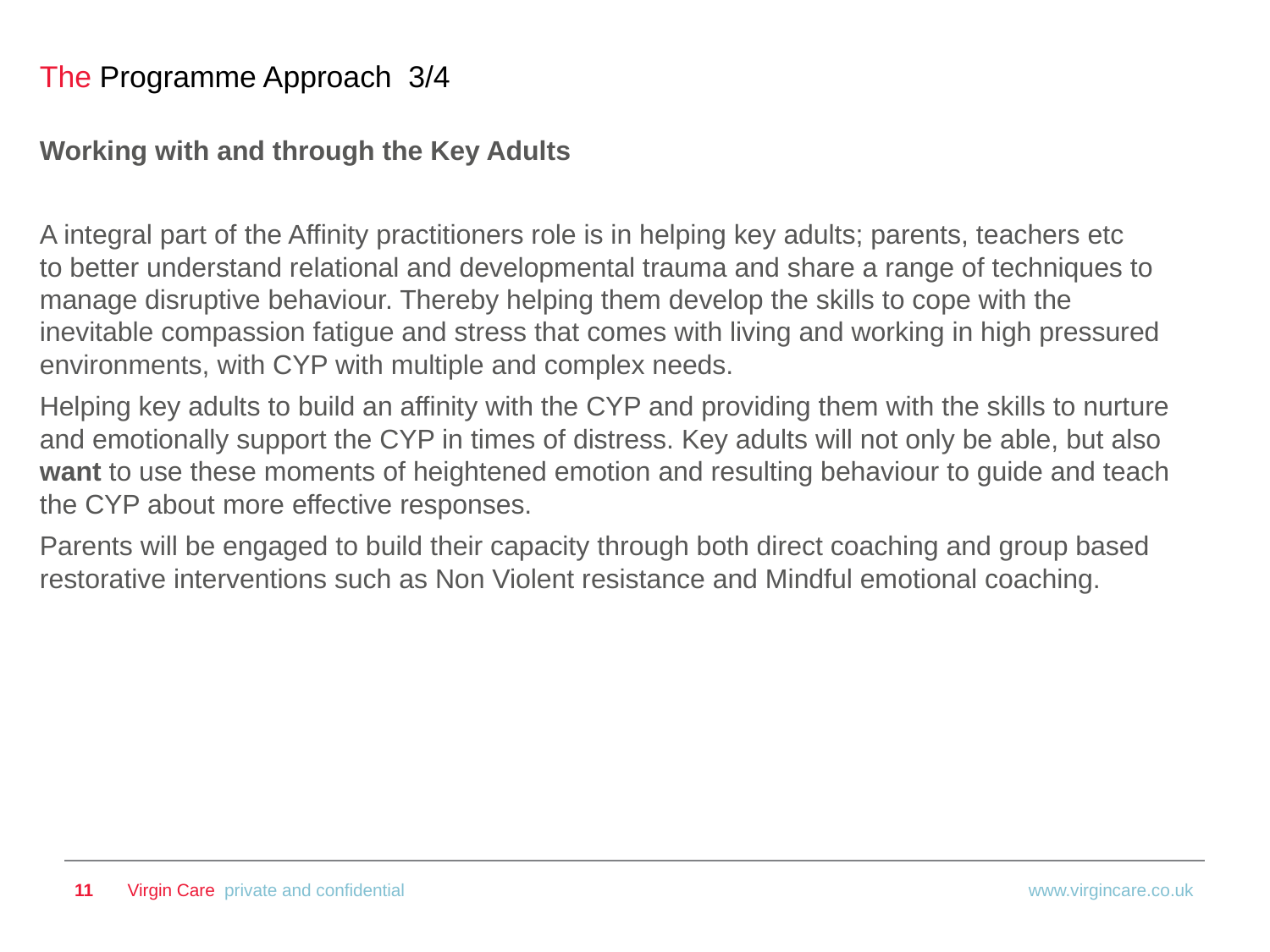

# The Programme Approach  3/4
Working with and through the Key Adults

A integral part of the Affinity practitioners role is in helping key adults; parents, teachers etc to better understand relational and developmental trauma and share a range of techniques to manage disruptive behaviour. Thereby helping them develop the skills to cope with the inevitable compassion fatigue and stress that comes with living and working in high pressured environments, with CYP with multiple and complex needs.
Helping key adults to build an affinity with the CYP and providing them with the skills to nurture and emotionally support the CYP in times of distress. Key adults will not only be able, but also want to use these moments of heightened emotion and resulting behaviour to guide and teach the CYP about more effective responses.
Parents will be engaged to build their capacity through both direct coaching and group based restorative interventions such as Non Violent resistance and Mindful emotional coaching.

11